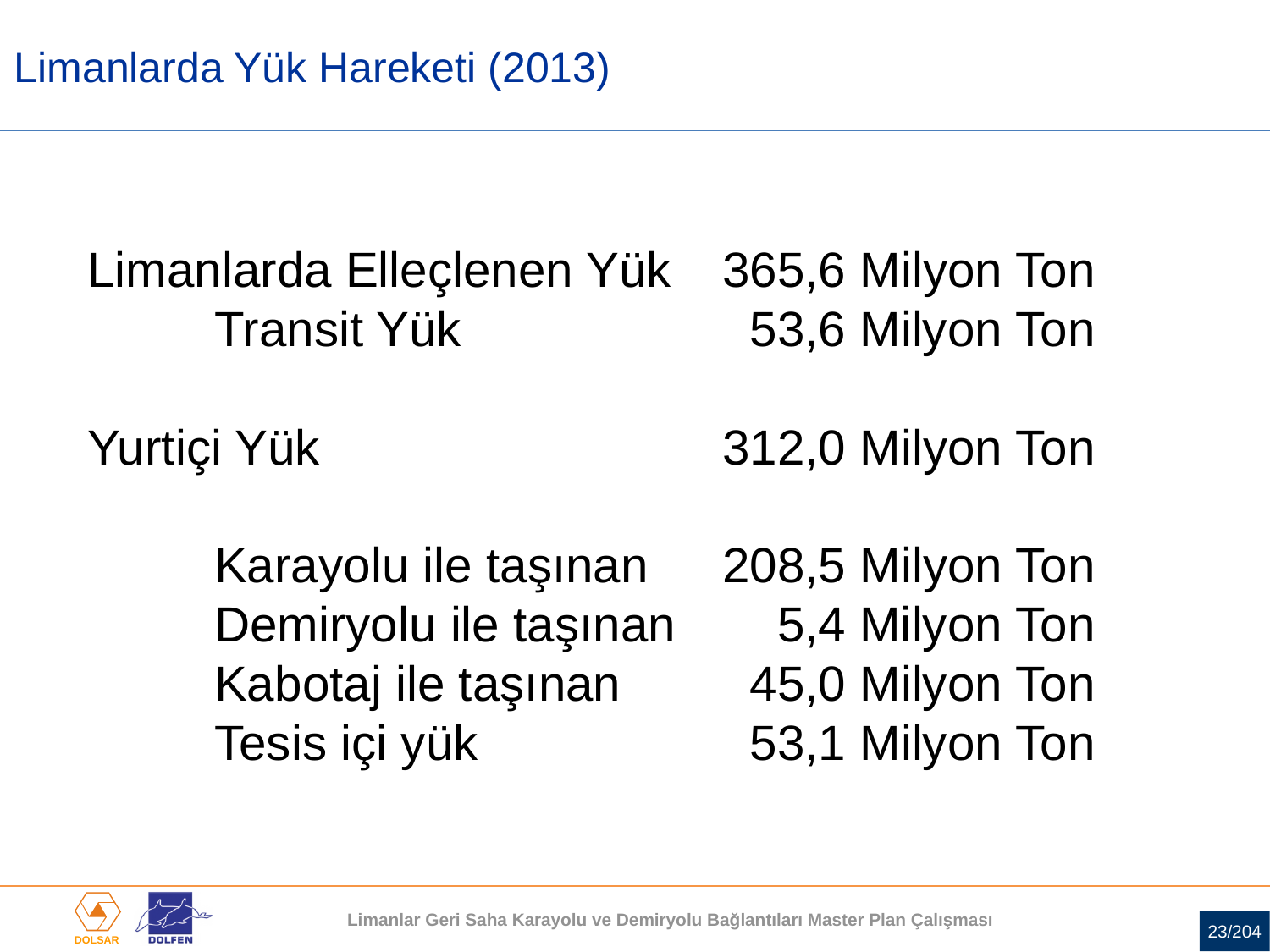

Limanlarda Yük Hareketi (2013)

Limanlarda Elleçlenen Yük	365,6 Milyon Ton
	Transit Yük			  53,6 Milyon Ton

Yurtiçi Yük				312,0 Milyon Ton

	Karayolu ile taşınan	208,5 Milyon Ton
	Demiryolu ile taşınan	    5,4 Milyon Ton
	Kabotaj ile taşınan 	  45,0 Milyon Ton
	Tesis içi yük 		  53,1 Milyon Ton